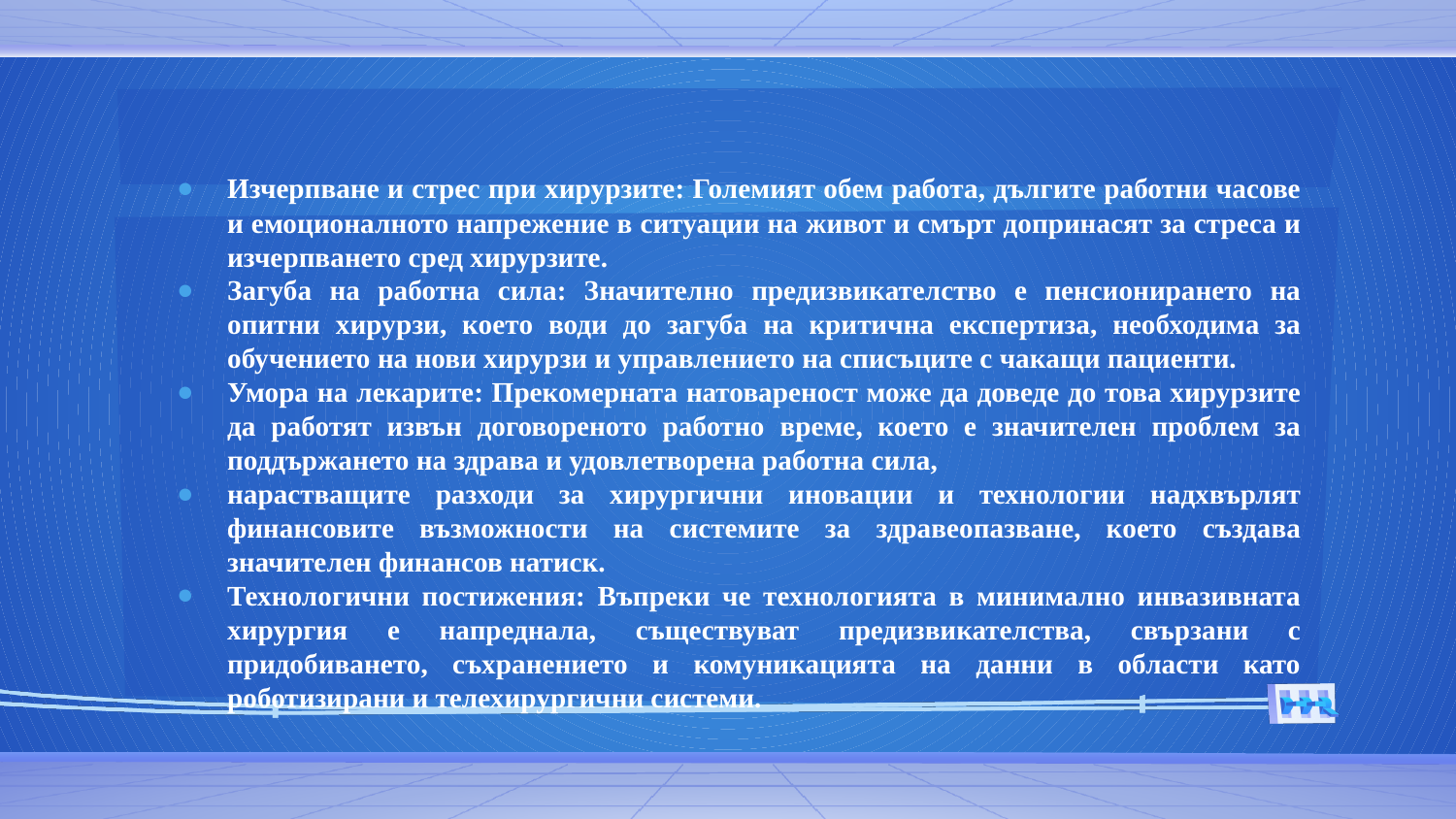

Изчерпване и стрес при хирурзите: Големият обем работа, дългите работни часове и емоционалното напрежение в ситуации на живот и смърт допринасят за стреса и изчерпването сред хирурзите.
Загуба на работна сила: Значително предизвикателство е пенсионирането на опитни хирурзи, което води до загуба на критична експертиза, необходима за обучението на нови хирурзи и управлението на списъците с чакащи пациенти.
Умора на лекарите: Прекомерната натовареност може да доведе до това хирурзите да работят извън договореното работно време, което е значителен проблем за поддържането на здрава и удовлетворена работна сила,
нарастващите разходи за хирургични иновации и технологии надхвърлят финансовите възможности на системите за здравеопазване, което създава значителен финансов натиск.
Технологични постижения: Въпреки че технологията в минимално инвазивната хирургия е напреднала, съществуват предизвикателства, свързани с придобиването, съхранението и комуникацията на данни в области като роботизирани и телехирургични системи.